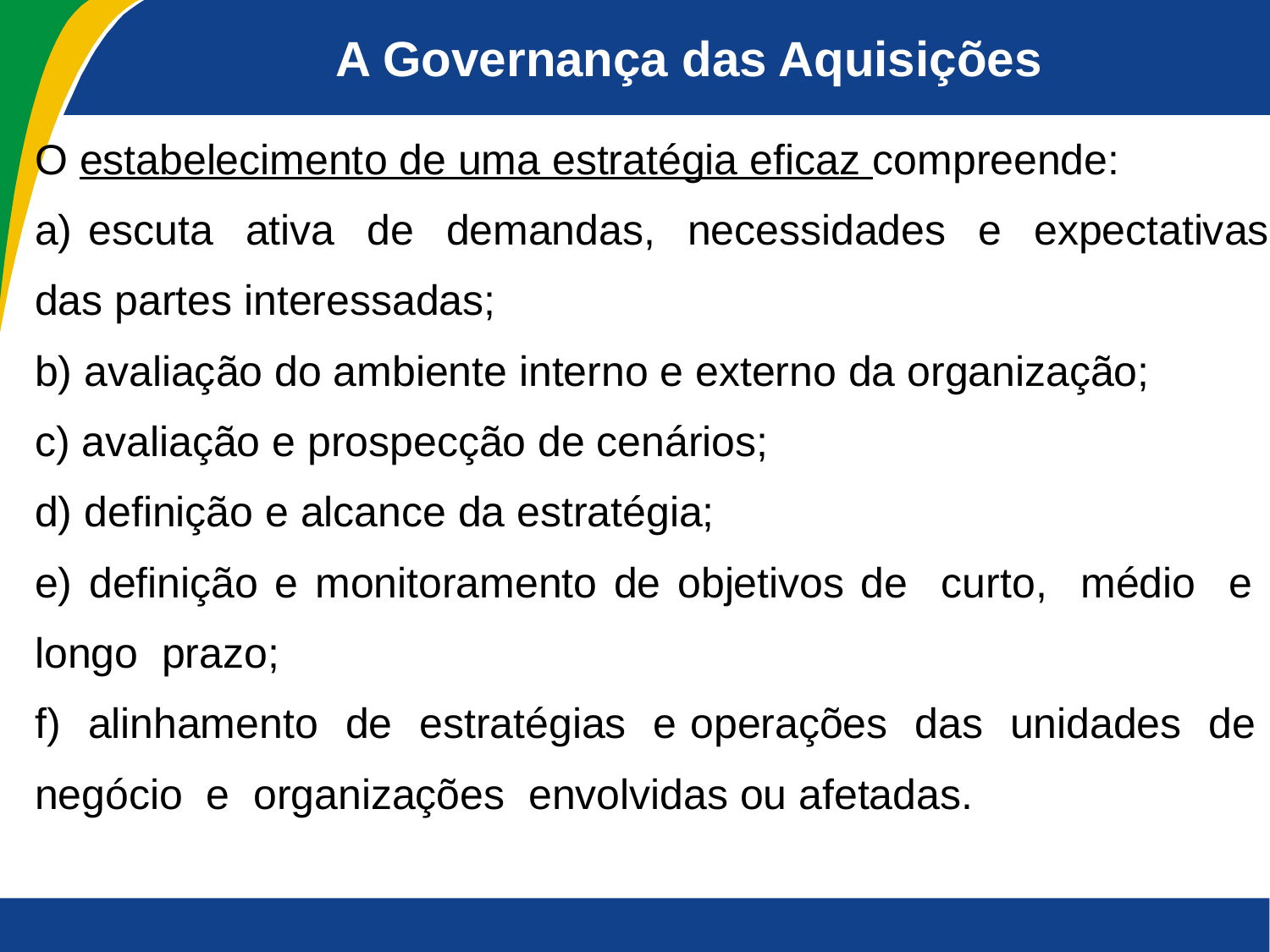

# A Governança das Aquisições
O estabelecimento de uma estratégia eficaz compreende:
a) escuta  ativa  de  demandas,  necessidades  e  expectativas das partes interessadas;
b) avaliação do ambiente interno e externo da organização;
c) avaliação e prospecção de cenários;
d) definição e alcance da estratégia;
e) definição e monitoramento de objetivos de  curto,  médio  e  longo  prazo;
f)  alinhamento  de  estratégias  e operações  das  unidades  de  negócio  e  organizações  envolvidas ou afetadas.